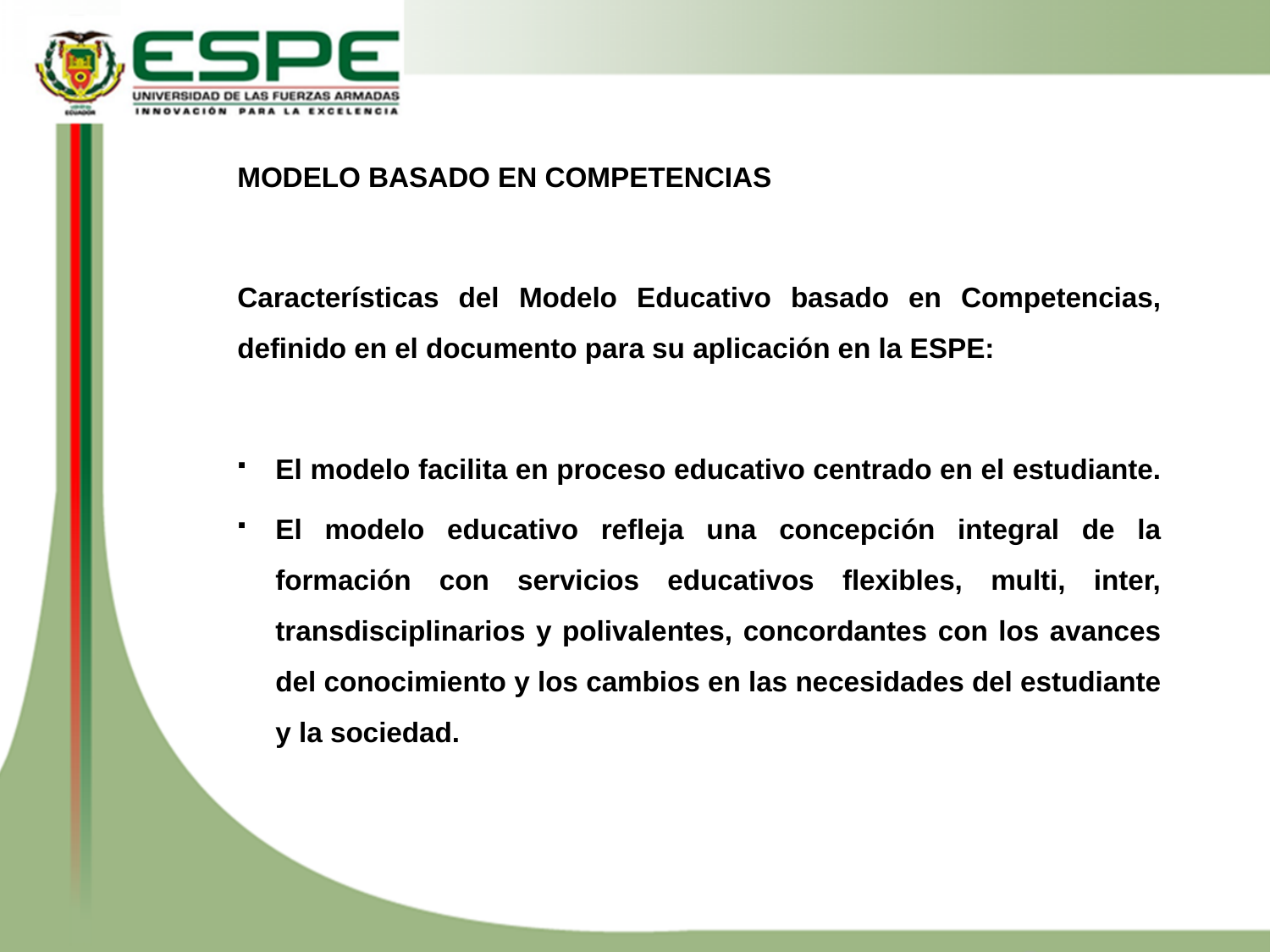

MODELO BASADO EN COMPETENCIAS

Características del Modelo Educativo basado en Competencias, definido en el documento para su aplicación en la ESPE:

El modelo facilita en proceso educativo centrado en el estudiante.
El modelo educativo refleja una concepción integral de la formación con servicios educativos flexibles, multi, inter, transdisciplinarios y polivalentes, concordantes con los avances del conocimiento y los cambios en las necesidades del estudiante y la sociedad.